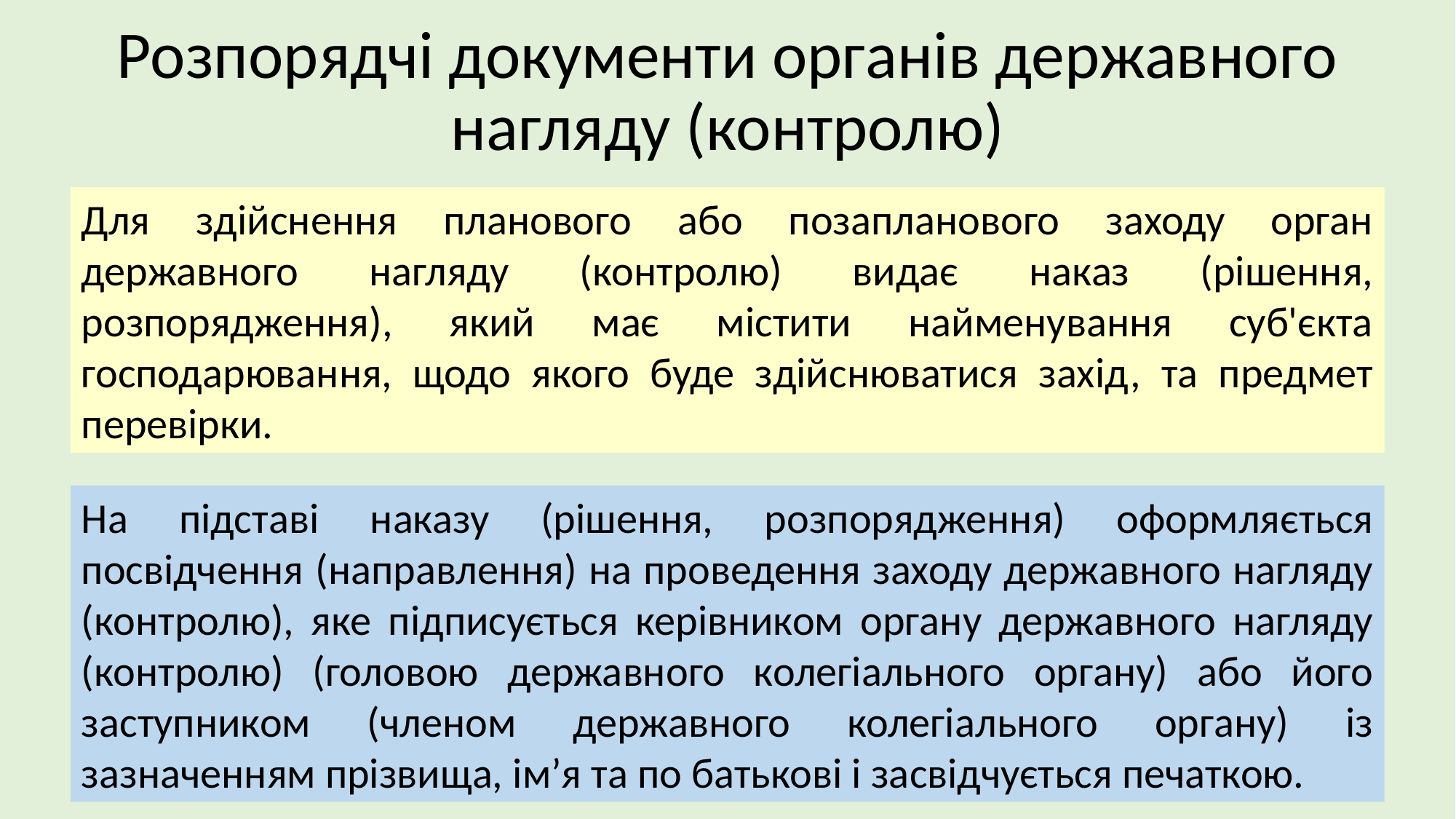

# Розпорядчі документи органів державного нагляду (контролю)
Для здійснення планового або позапланового заходу орган державного нагляду (контролю) видає наказ (рішення, розпорядження), який має містити найменування суб'єкта господарювання, щодо якого буде здійснюватися захід, та предмет перевірки.
На підставі наказу (рішення, розпорядження) оформляється посвідчення (направлення) на проведення заходу державного нагляду (контролю), яке підписується керівником органу державного нагляду (контролю) (головою державного колегіального органу) або його заступником (членом державного колегіального органу) із зазначенням прізвища, ім’я та по батькові і засвідчується печаткою.